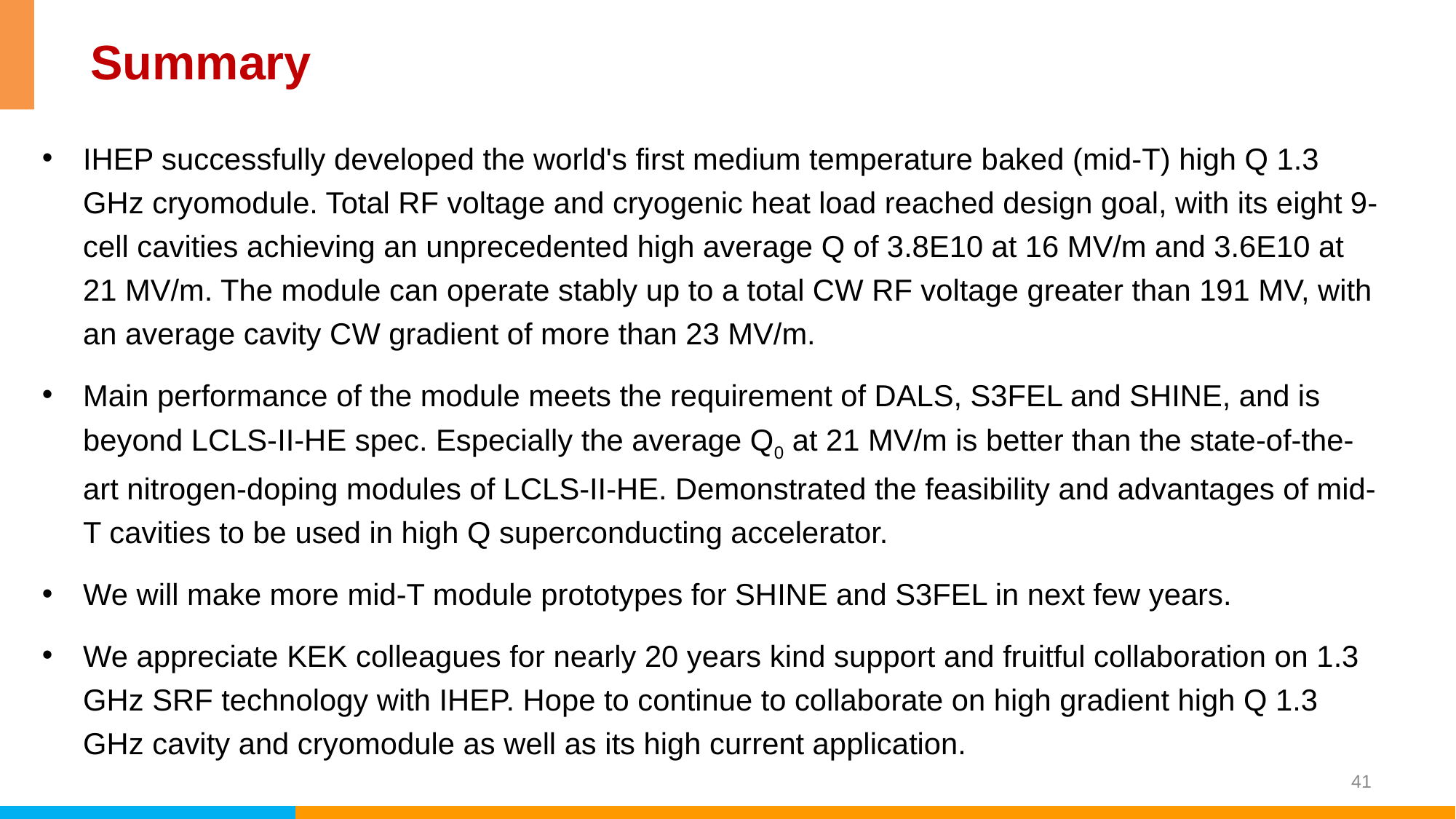

# Summary
IHEP successfully developed the world's first medium temperature baked (mid-T) high Q 1.3 GHz cryomodule. Total RF voltage and cryogenic heat load reached design goal, with its eight 9-cell cavities achieving an unprecedented high average Q of 3.8E10 at 16 MV/m and 3.6E10 at 21 MV/m. The module can operate stably up to a total CW RF voltage greater than 191 MV, with an average cavity CW gradient of more than 23 MV/m.
Main performance of the module meets the requirement of DALS, S3FEL and SHINE, and is beyond LCLS-II-HE spec. Especially the average Q0 at 21 MV/m is better than the state-of-the-art nitrogen-doping modules of LCLS-II-HE. Demonstrated the feasibility and advantages of mid-T cavities to be used in high Q superconducting accelerator.
We will make more mid-T module prototypes for SHINE and S3FEL in next few years.
We appreciate KEK colleagues for nearly 20 years kind support and fruitful collaboration on 1.3 GHz SRF technology with IHEP. Hope to continue to collaborate on high gradient high Q 1.3 GHz cavity and cryomodule as well as its high current application.
41